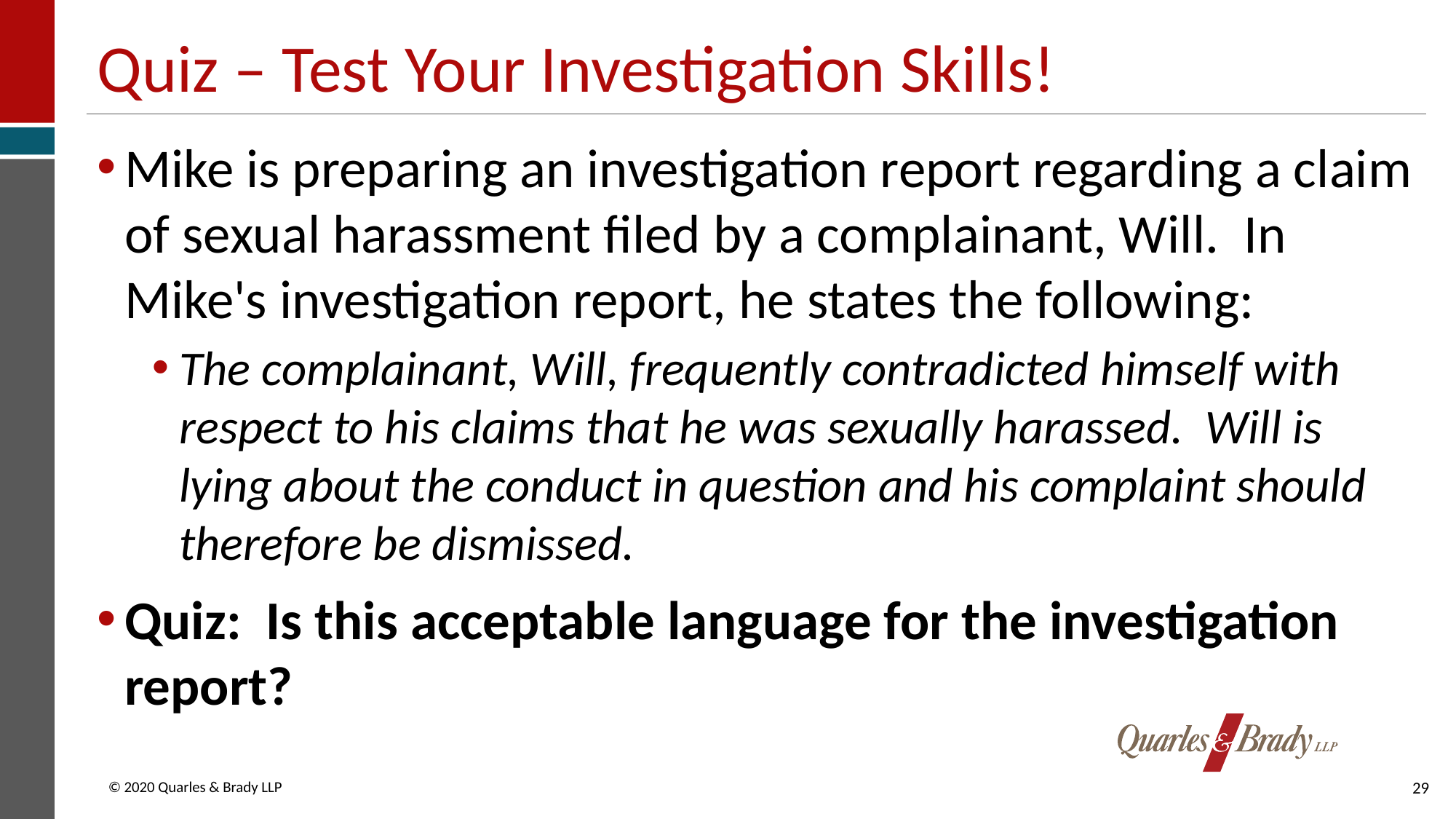

# Quiz – Test Your Investigation Skills!
Mike is preparing an investigation report regarding a claim of sexual harassment filed by a complainant, Will.  In Mike's investigation report, he states the following:
The complainant, Will, frequently contradicted himself with respect to his claims that he was sexually harassed.  Will is lying about the conduct in question and his complaint should therefore be dismissed.
Quiz:  Is this acceptable language for the investigation report?
29